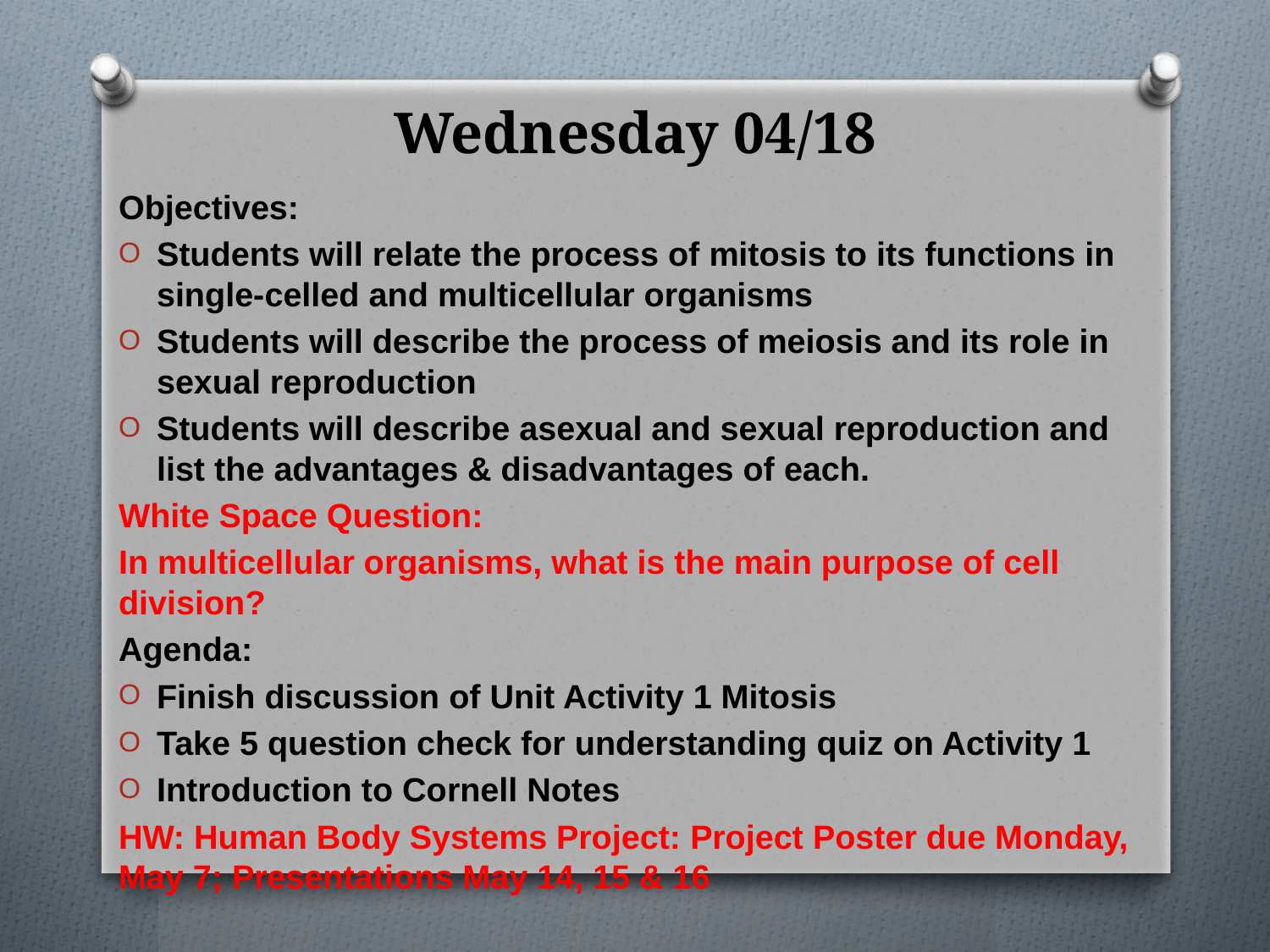

# Wednesday 04/18
Objectives:
Students will relate the process of mitosis to its functions in single-celled and multicellular organisms
Students will describe the process of meiosis and its role in sexual reproduction
Students will describe asexual and sexual reproduction and list the advantages & disadvantages of each.
White Space Question:
In multicellular organisms, what is the main purpose of cell division?
Agenda:
Finish discussion of Unit Activity 1 Mitosis
Take 5 question check for understanding quiz on Activity 1
Introduction to Cornell Notes
HW: Human Body Systems Project: Project Poster due Monday, May 7; Presentations May 14, 15 & 16